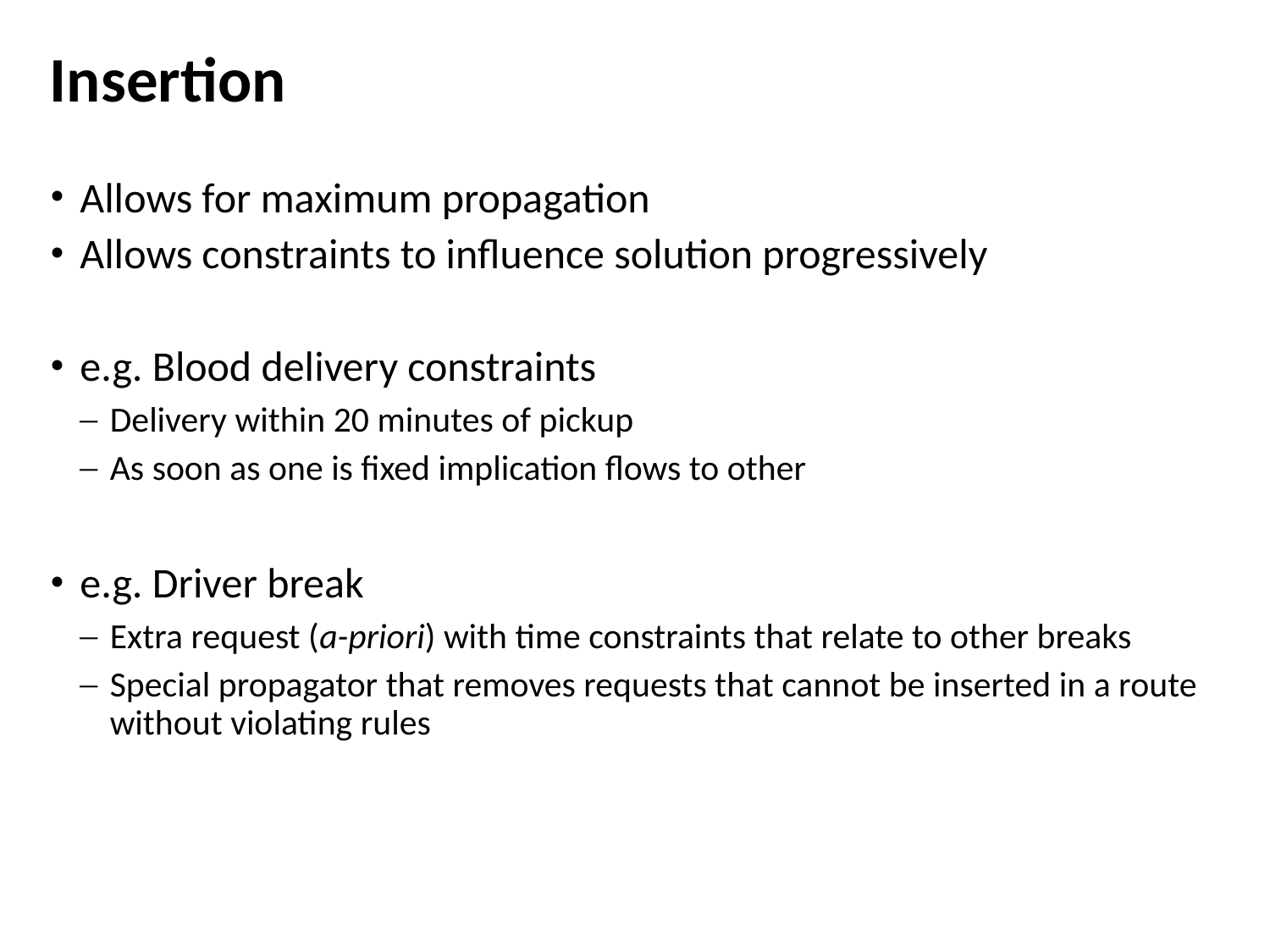

# Insertion
Allows for maximum propagation
Allows constraints to influence solution progressively

e.g. Blood delivery constraints
Delivery within 20 minutes of pickup
As soon as one is fixed implication flows to other

e.g. Driver break
Extra request (a-priori) with time constraints that relate to other breaks
Special propagator that removes requests that cannot be inserted in a route without violating rules